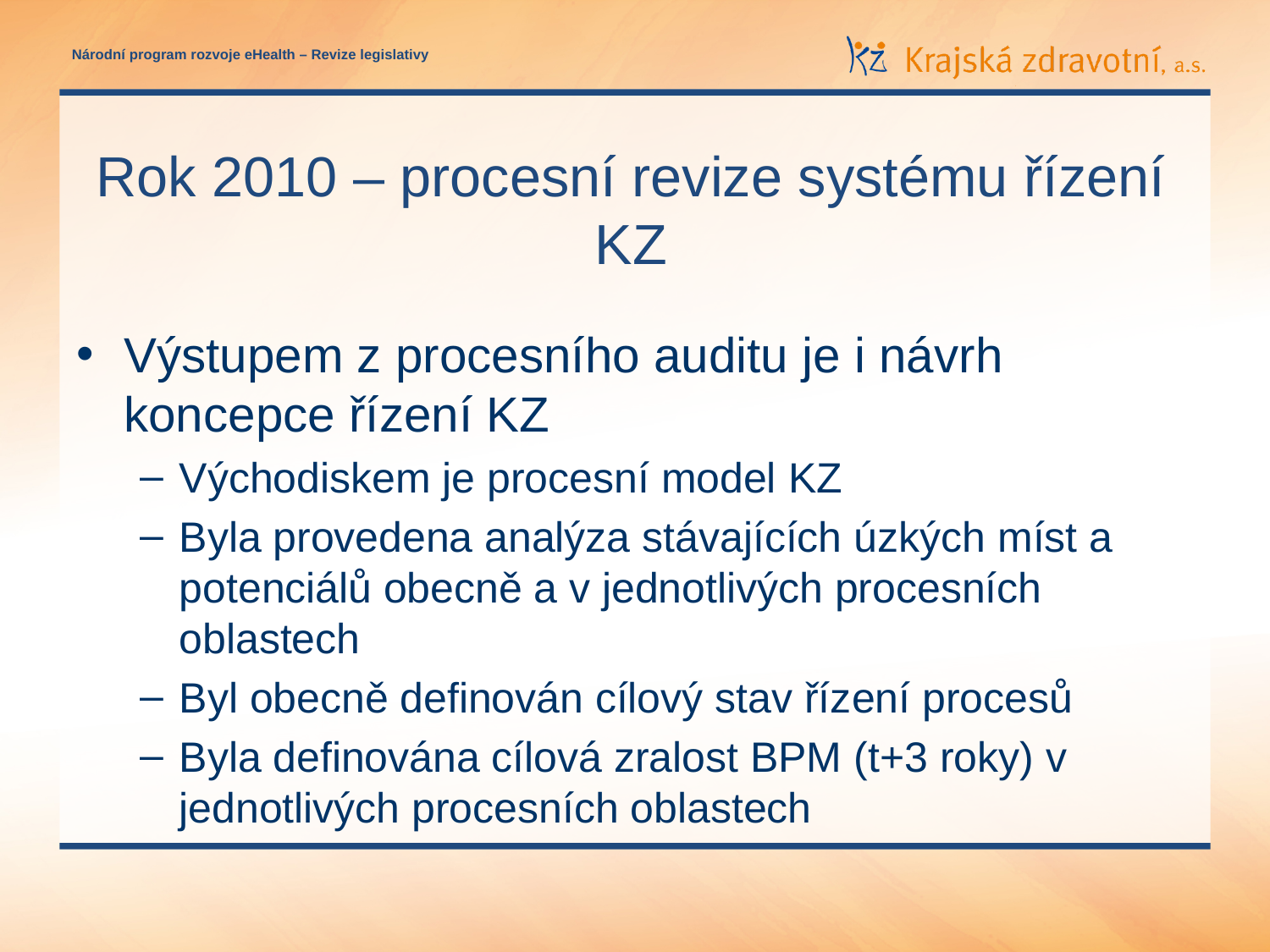

# Rok 2010 – procesní revize systému řízení KZ
Výstupem z procesního auditu je i návrh koncepce řízení KZ
Východiskem je procesní model KZ
Byla provedena analýza stávajících úzkých míst a potenciálů obecně a v jednotlivých procesních oblastech
Byl obecně definován cílový stav řízení procesů
Byla definována cílová zralost BPM (t+3 roky) v jednotlivých procesních oblastech